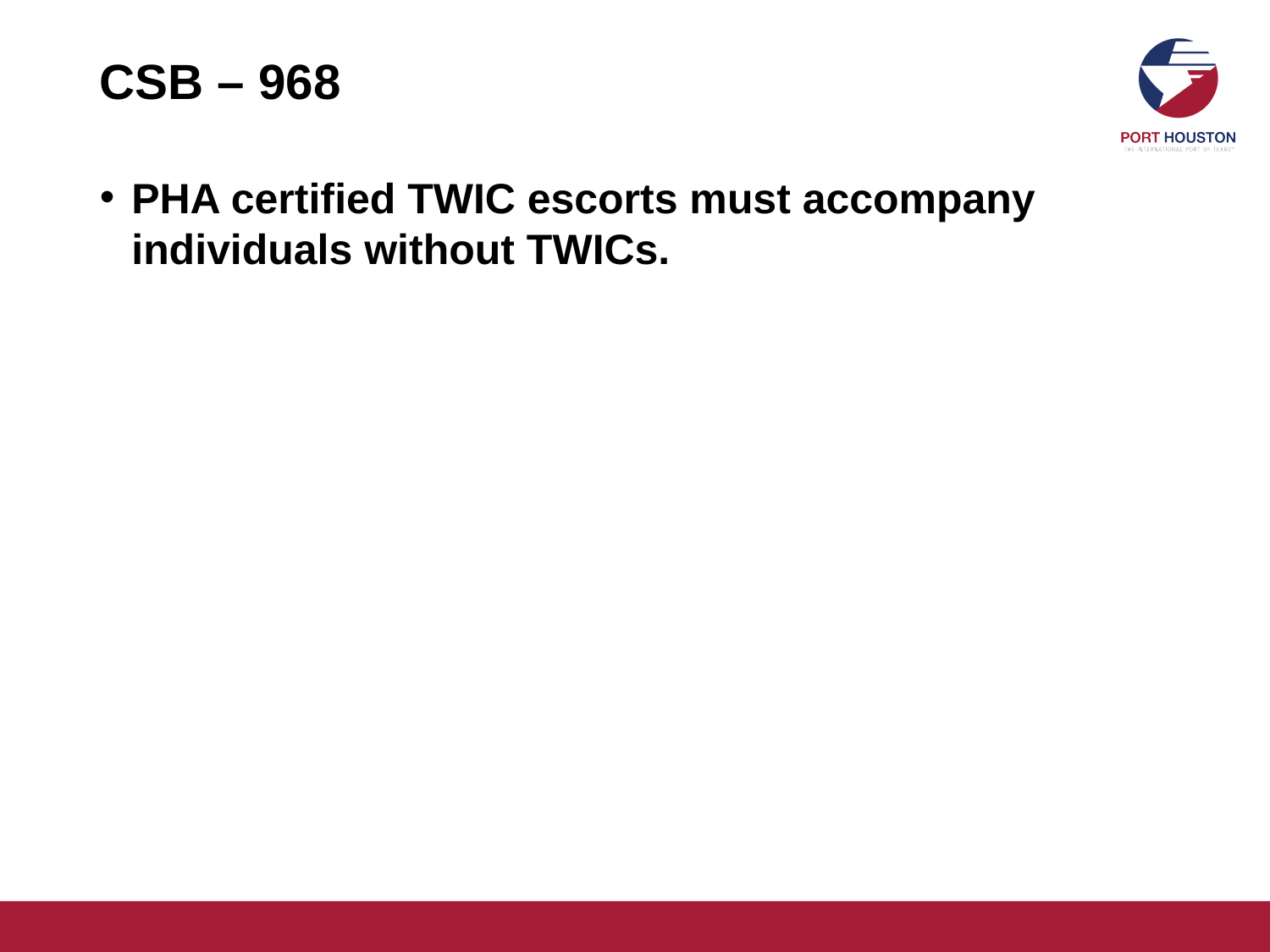

# CSB – 968
PHA certified TWIC escorts must accompany individuals without TWICs.